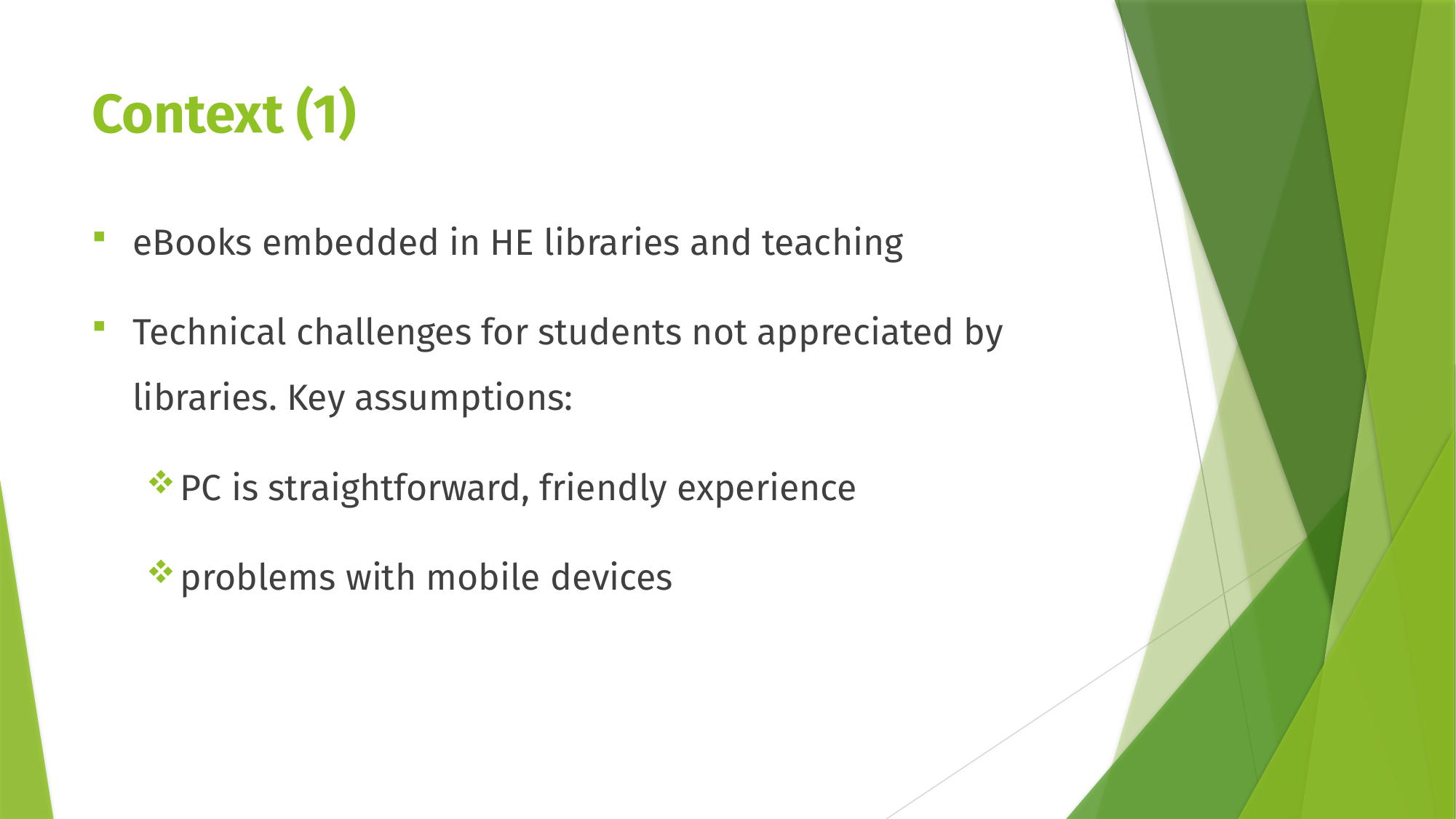

# Context (1)

eBooks embedded in HE libraries and teaching
Technical challenges for students not appreciated by libraries. Key assumptions:
PC is straightforward, friendly experience
problems with mobile devices